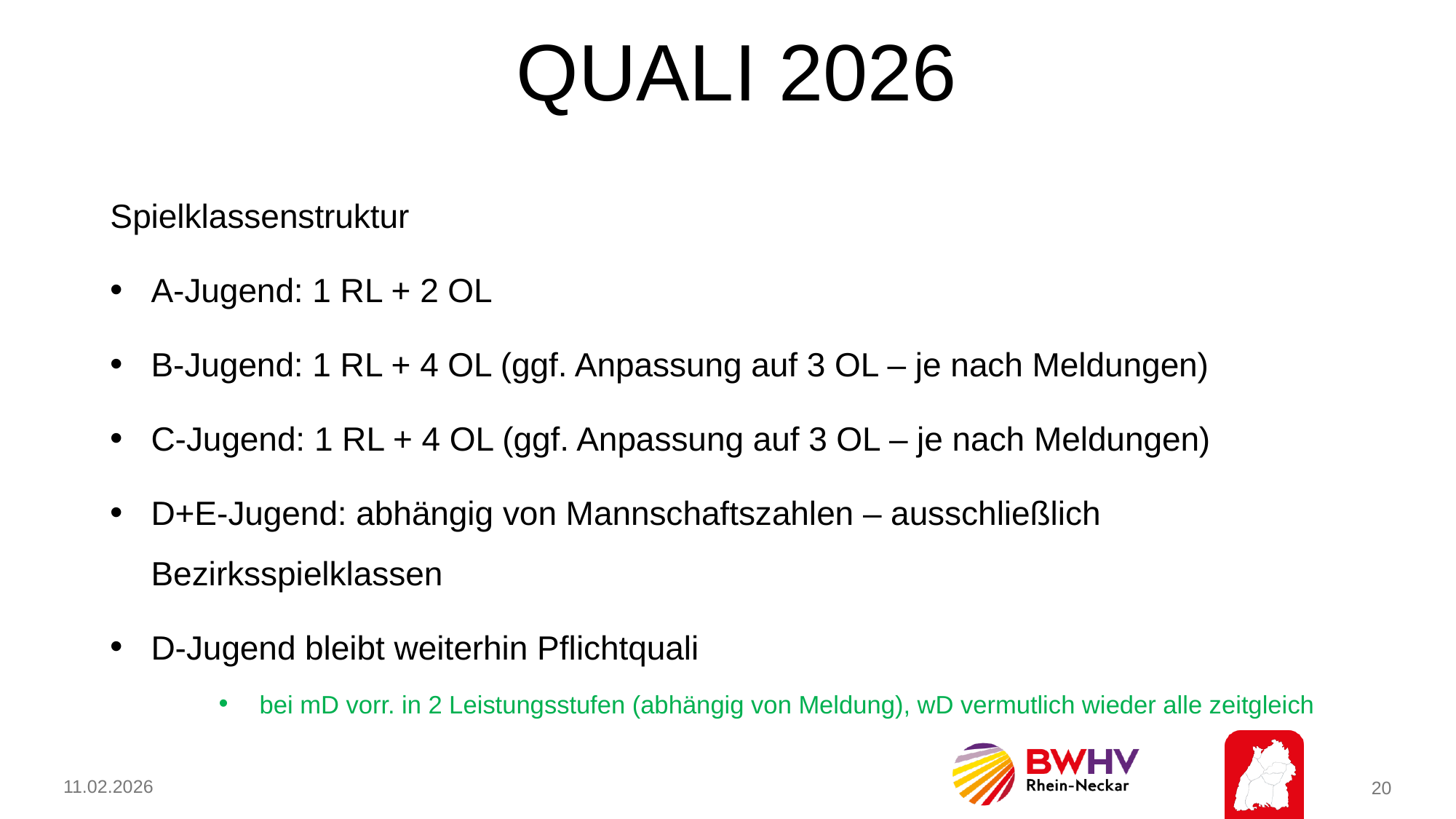

# Quali 2026
Spielklassenstruktur
A-Jugend: 1 RL + 2 OL
B-Jugend: 1 RL + 4 OL (ggf. Anpassung auf 3 OL – je nach Meldungen)
C-Jugend: 1 RL + 4 OL (ggf. Anpassung auf 3 OL – je nach Meldungen)
D+E-Jugend: abhängig von Mannschaftszahlen – ausschließlich Bezirksspielklassen
D-Jugend bleibt weiterhin Pflichtquali
bei mD vorr. in 2 Leistungsstufen (abhängig von Meldung), wD vermutlich wieder alle zeitgleich
11.02.2026
20